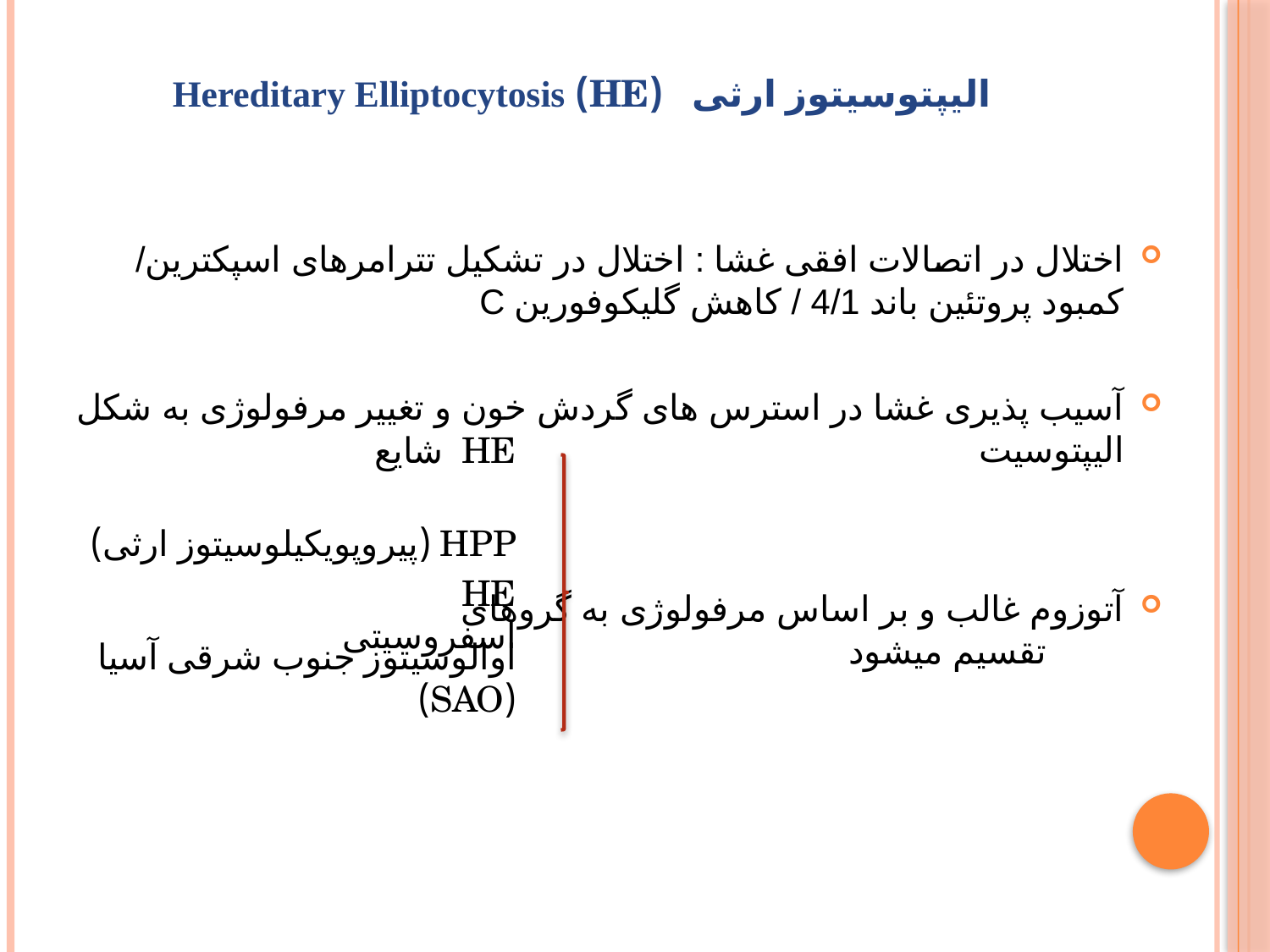

الیپتوسیتوز ارثی   (HE) Hereditary Elliptocytosis

اختلال در اتصالات افقی غشا : اختلال در تشکیل تترامرهای اسپکترین/ کمبود پروتئین باند 4/1 / کاهش گلیکوفورین C

آسیب پذیری غشا در استرس های گردش خون و تغییر مرفولوژی به شکل الیپتوسیت

آتوزوم غالب و بر اساس مرفولوژی به گروهای                                                تقسیم میشود

HE  شایع

HPP (پیروپویکیلوسیتوز ارثی)
HE  اسفروسیتی

اوالوسیتوز جنوب شرقی آسیا (SAO)